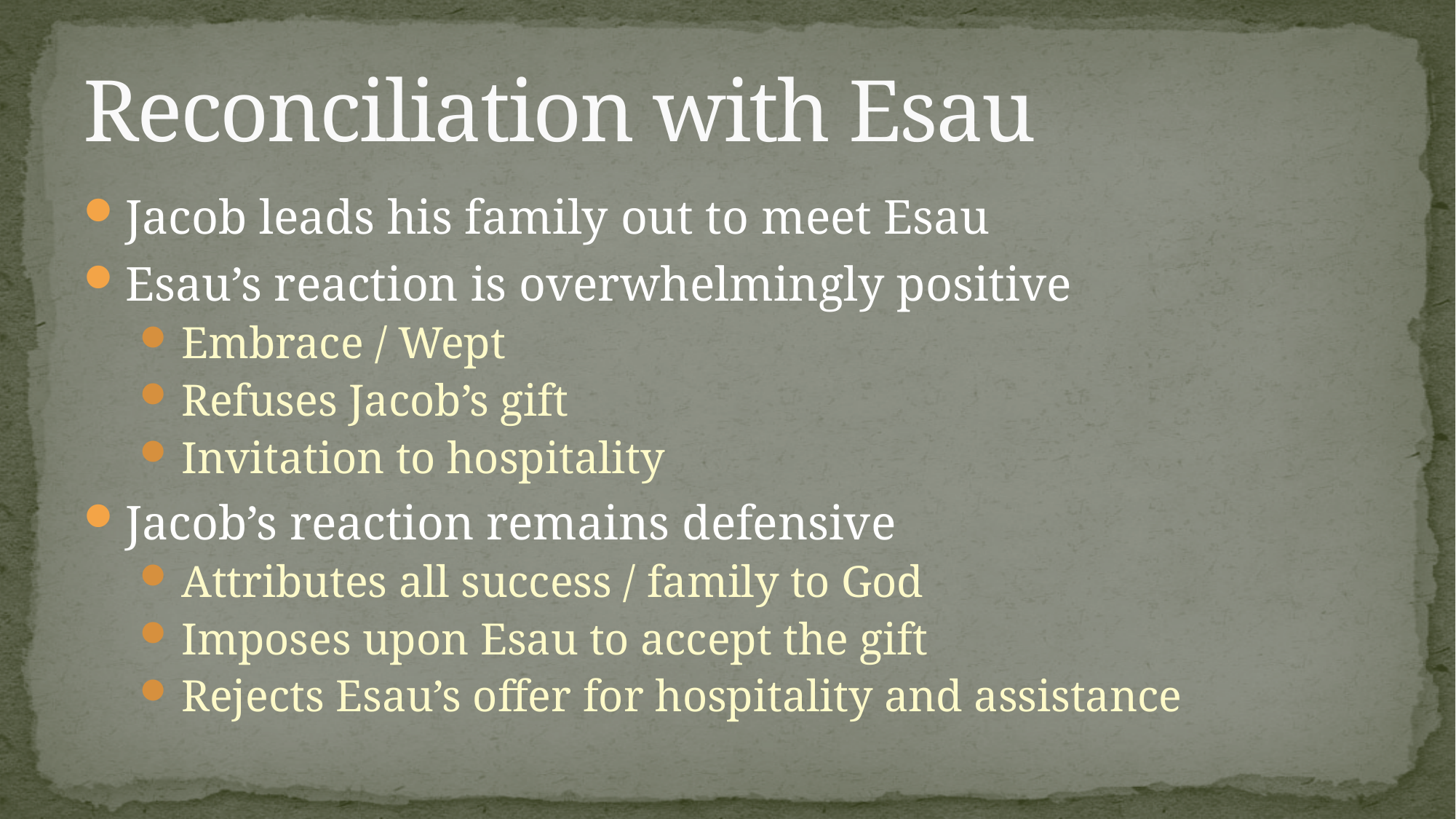

# Reconciliation with Esau
Jacob leads his family out to meet Esau
Esau’s reaction is overwhelmingly positive
Embrace / Wept
Refuses Jacob’s gift
Invitation to hospitality
Jacob’s reaction remains defensive
Attributes all success / family to God
Imposes upon Esau to accept the gift
Rejects Esau’s offer for hospitality and assistance